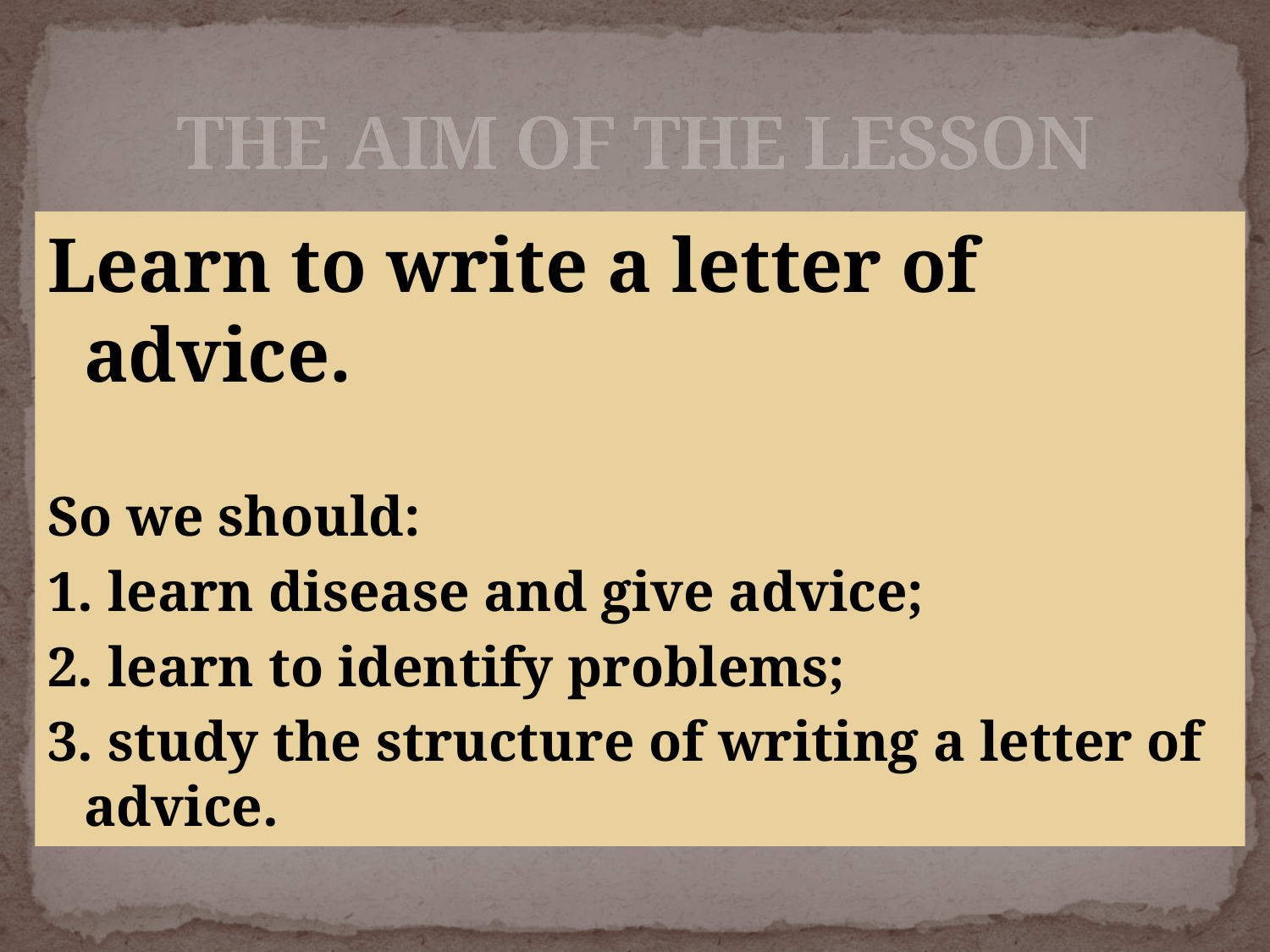

# THE AIM OF THE LESSON
Learn to write a letter of advice.

So we should:
1. learn disease and give advice;
2. learn to identify problems;
3. study the structure of writing a letter of advice.